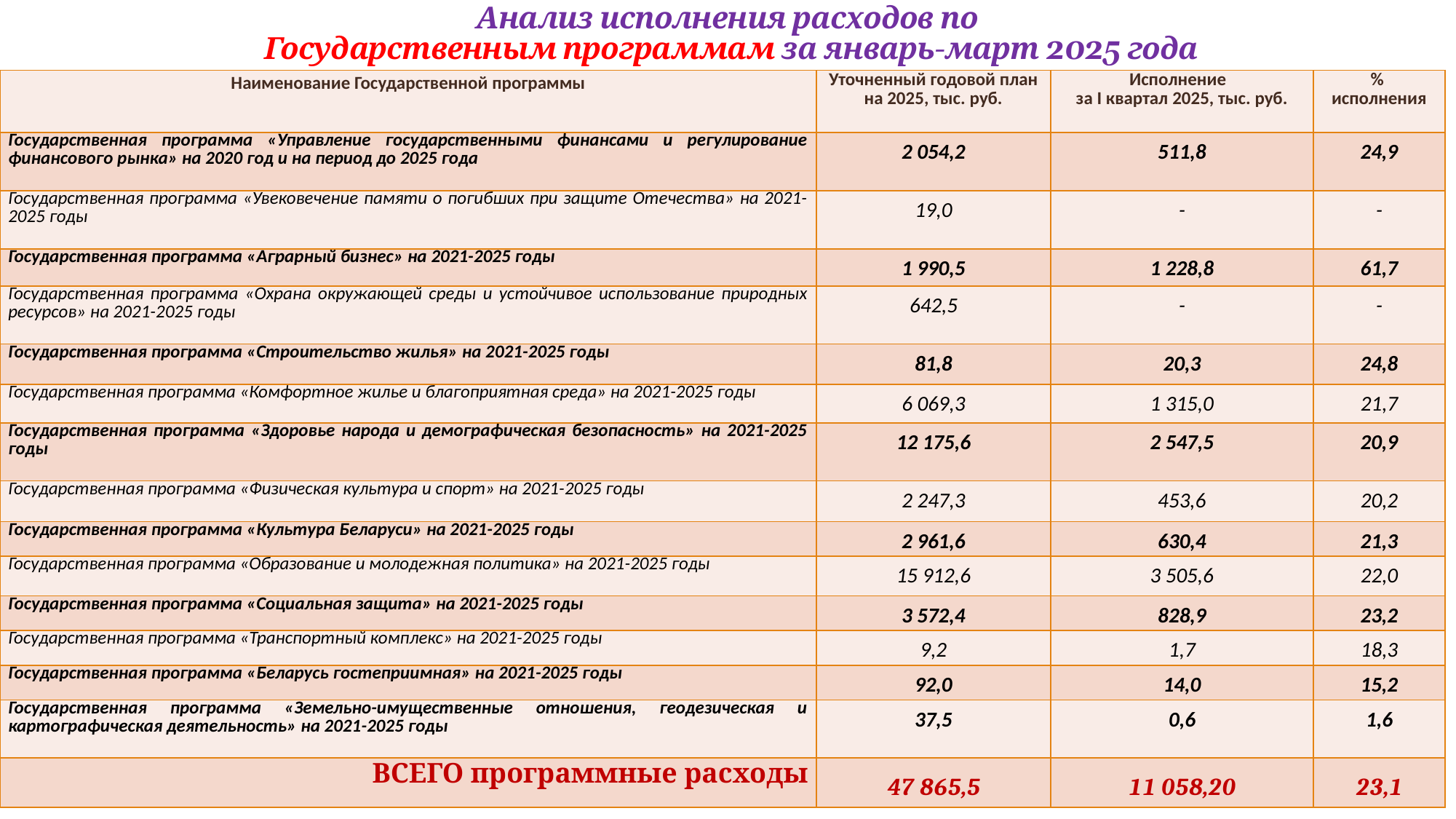

# Анализ исполнения расходов по Государственным программам за январь-март 2025 года
| Наименование Государственной программы | Уточненный годовой план на 2025, тыс. руб. | Исполнение за I квартал 2025, тыс. руб. | % исполнения |
| --- | --- | --- | --- |
| Государственная программа «Управление государственными финансами и регулирование финансового рынка» на 2020 год и на период до 2025 года | 2 054,2 | 511,8 | 24,9 |
| Государственная программа «Увековечение памяти о погибших при защите Отечества» на 2021-2025 годы | 19,0 | - | - |
| Государственная программа «Аграрный бизнес» на 2021-2025 годы | 1 990,5 | 1 228,8 | 61,7 |
| Государственная программа «Охрана окружающей среды и устойчивое использование природных ресурсов» на 2021-2025 годы | 642,5 | - | - |
| Государственная программа «Строительство жилья» на 2021-2025 годы | 81,8 | 20,3 | 24,8 |
| Государственная программа «Комфортное жилье и благоприятная среда» на 2021-2025 годы | 6 069,3 | 1 315,0 | 21,7 |
| Государственная программа «Здоровье народа и демографическая безопасность» на 2021-2025 годы | 12 175,6 | 2 547,5 | 20,9 |
| Государственная программа «Физическая культура и спорт» на 2021-2025 годы | 2 247,3 | 453,6 | 20,2 |
| Государственная программа «Культура Беларуси» на 2021-2025 годы | 2 961,6 | 630,4 | 21,3 |
| Государственная программа «Образование и молодежная политика» на 2021-2025 годы | 15 912,6 | 3 505,6 | 22,0 |
| Государственная программа «Социальная защита» на 2021-2025 годы | 3 572,4 | 828,9 | 23,2 |
| Государственная программа «Транспортный комплекс» на 2021-2025 годы | 9,2 | 1,7 | 18,3 |
| Государственная программа «Беларусь гостеприимная» на 2021-2025 годы | 92,0 | 14,0 | 15,2 |
| Государственная программа «Земельно-имущественные отношения, геодезическая и картографическая деятельность» на 2021-2025 годы | 37,5 | 0,6 | 1,6 |
| ВСЕГО программные расходы | 47 865,5 | 11 058,20 | 23,1 |